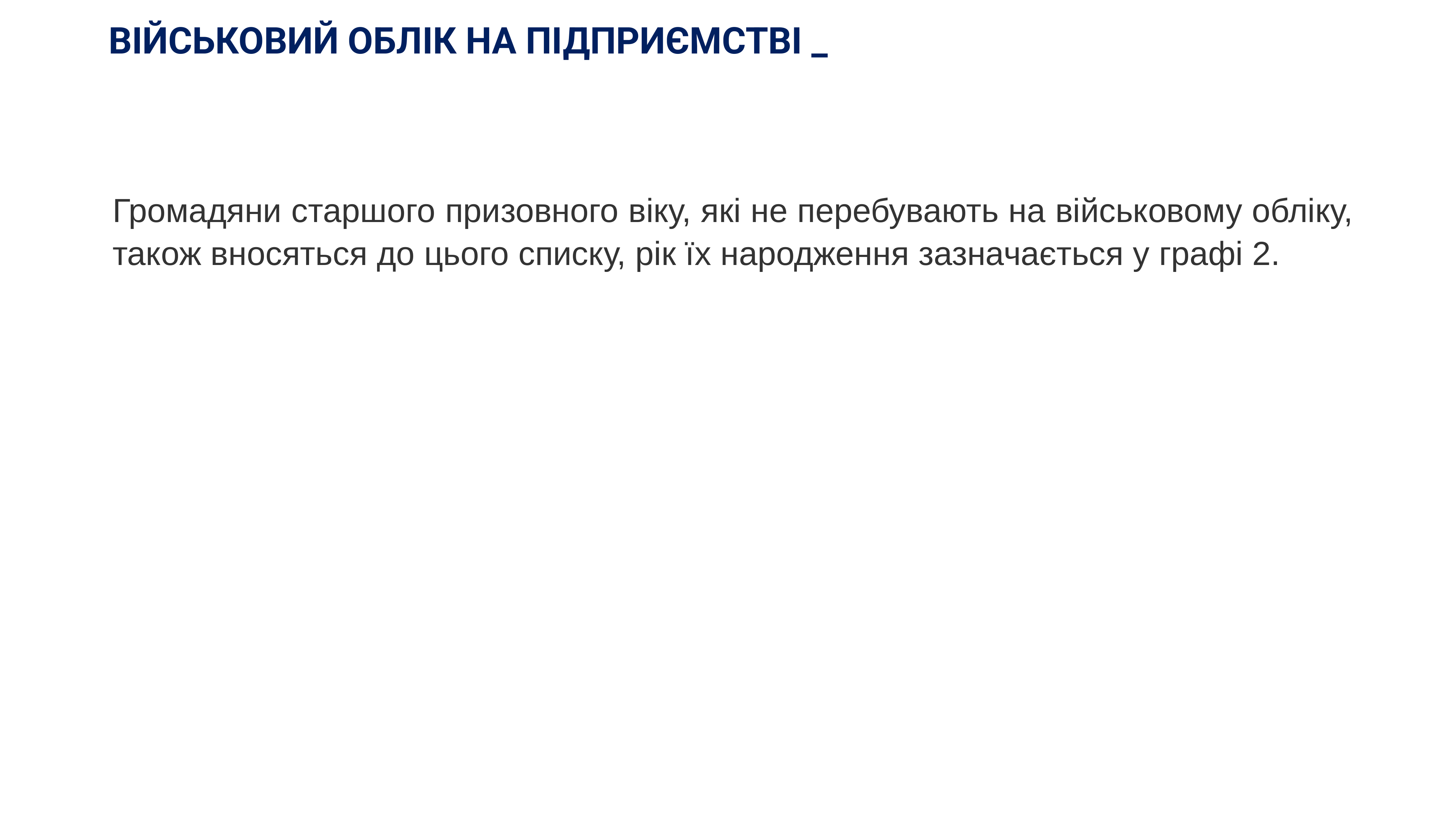

# ВІЙСЬКОВИЙ ОБЛІК НА ПІДПРИЄМСТВІ _

Громадяни старшого призовного віку, які не перебувають на військовому обліку, також вносяться до цього списку, рік їх народження зазначається у графі 2.
KAZNACHEI
50